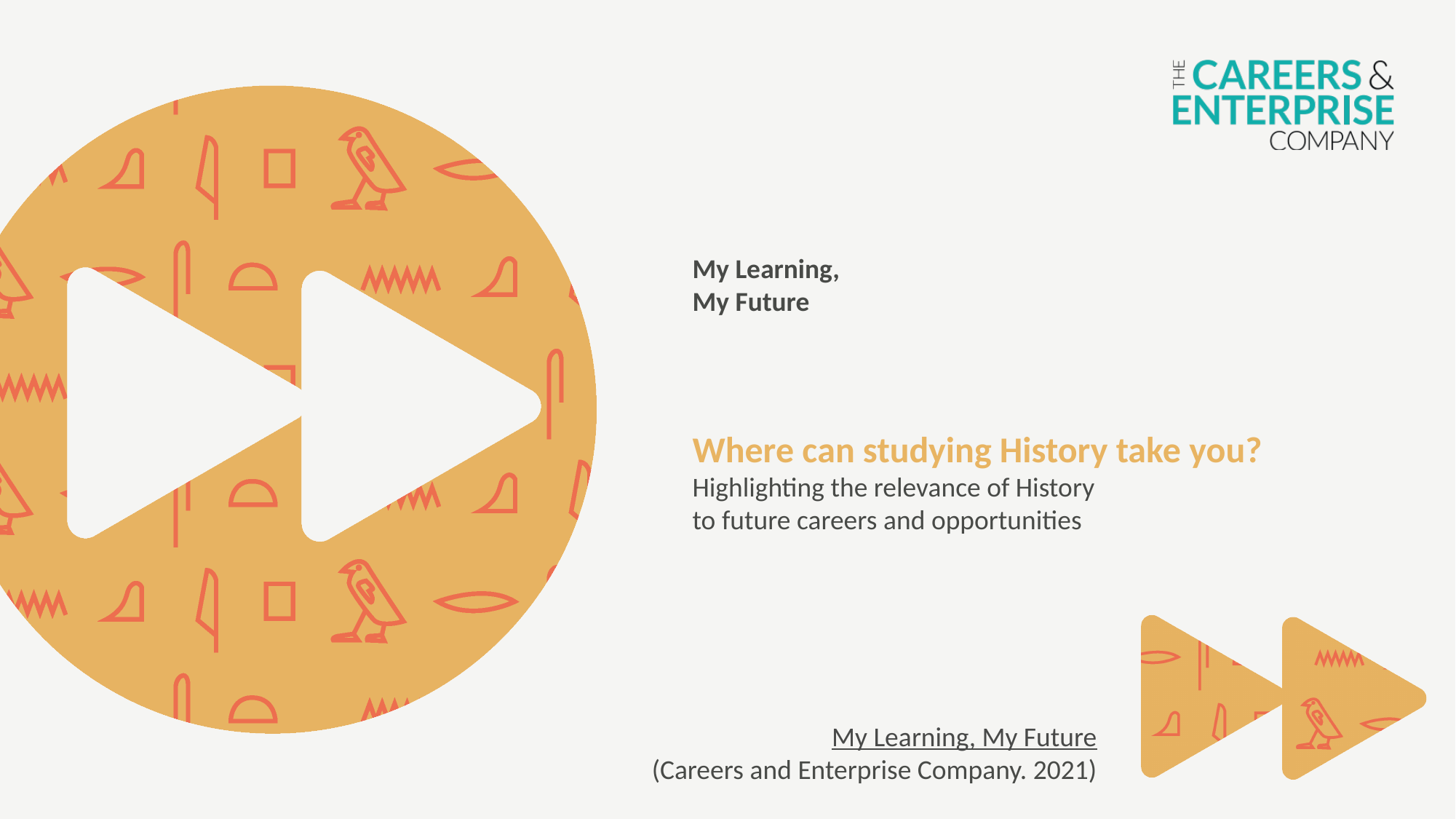

My Learning,
My Future
Where can studying History take you?
Highlighting the relevance of History
to future careers and opportunities
My Learning, My Future
(Careers and Enterprise Company. 2021)